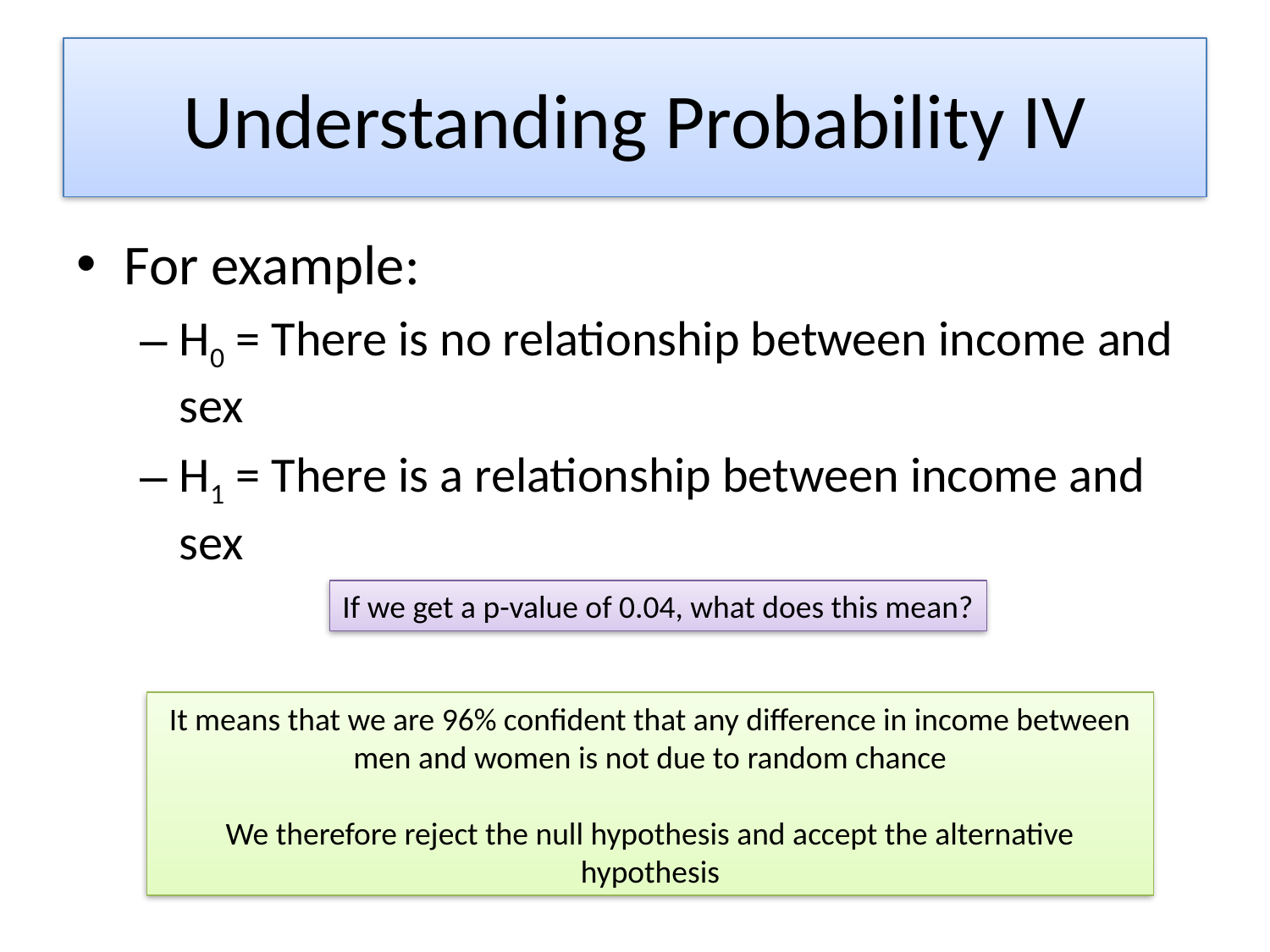

# Understanding Probability IV
For example:
H0 = There is no relationship between income and sex
H1 = There is a relationship between income and sex

If we get a p-value of 0.04, what does this mean?
It means that we are 96% confident that any difference in income between men and women is not due to random chance

We therefore reject the null hypothesis and accept the alternative hypothesis